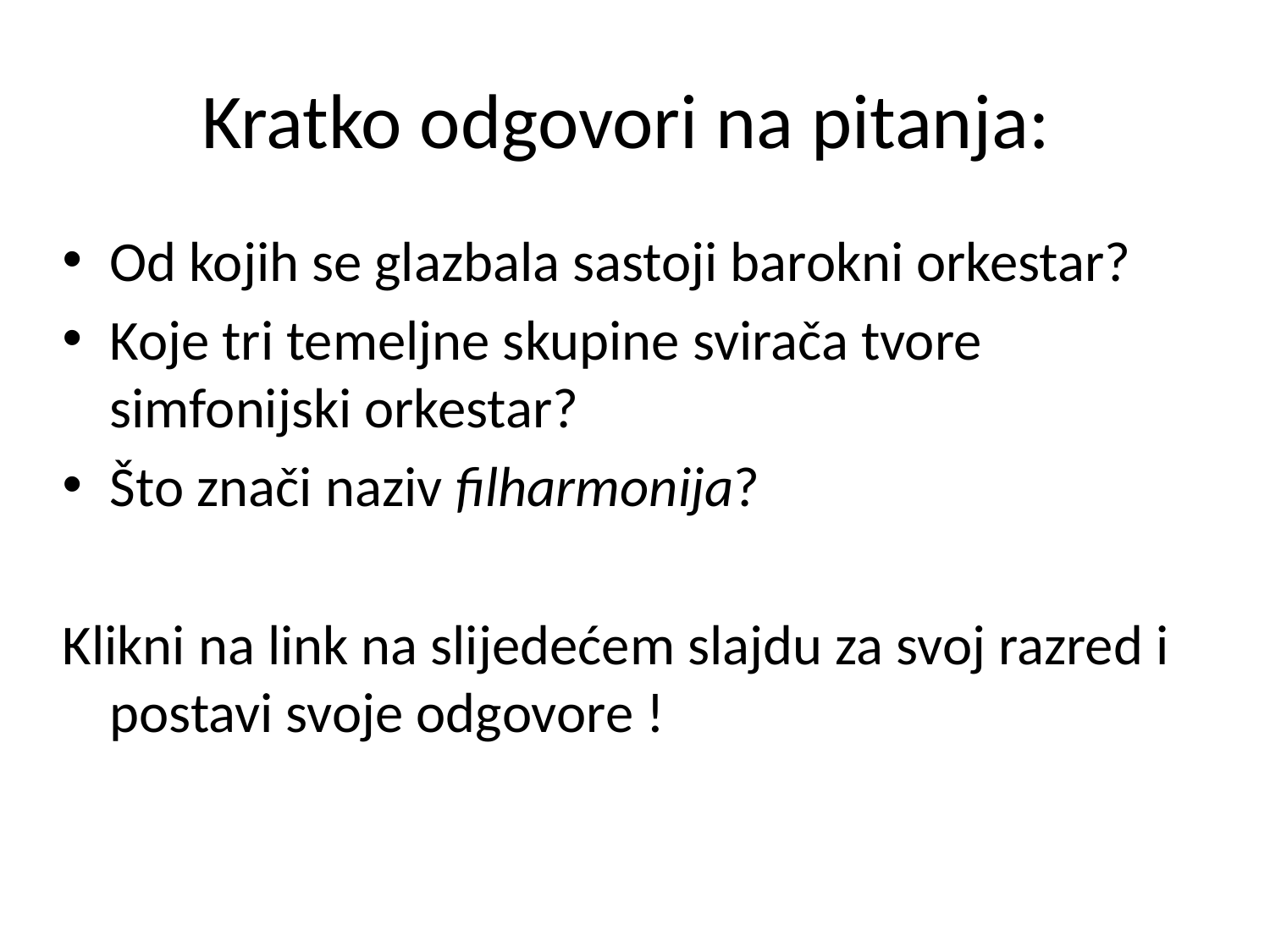

# Kratko odgovori na pitanja:
Od kojih se glazbala sastoji barokni orkestar?
Koje tri temeljne skupine svirača tvore simfonijski orkestar?
Što znači naziv filharmonija?

Klikni na link na slijedećem slajdu za svoj razred i postavi svoje odgovore !